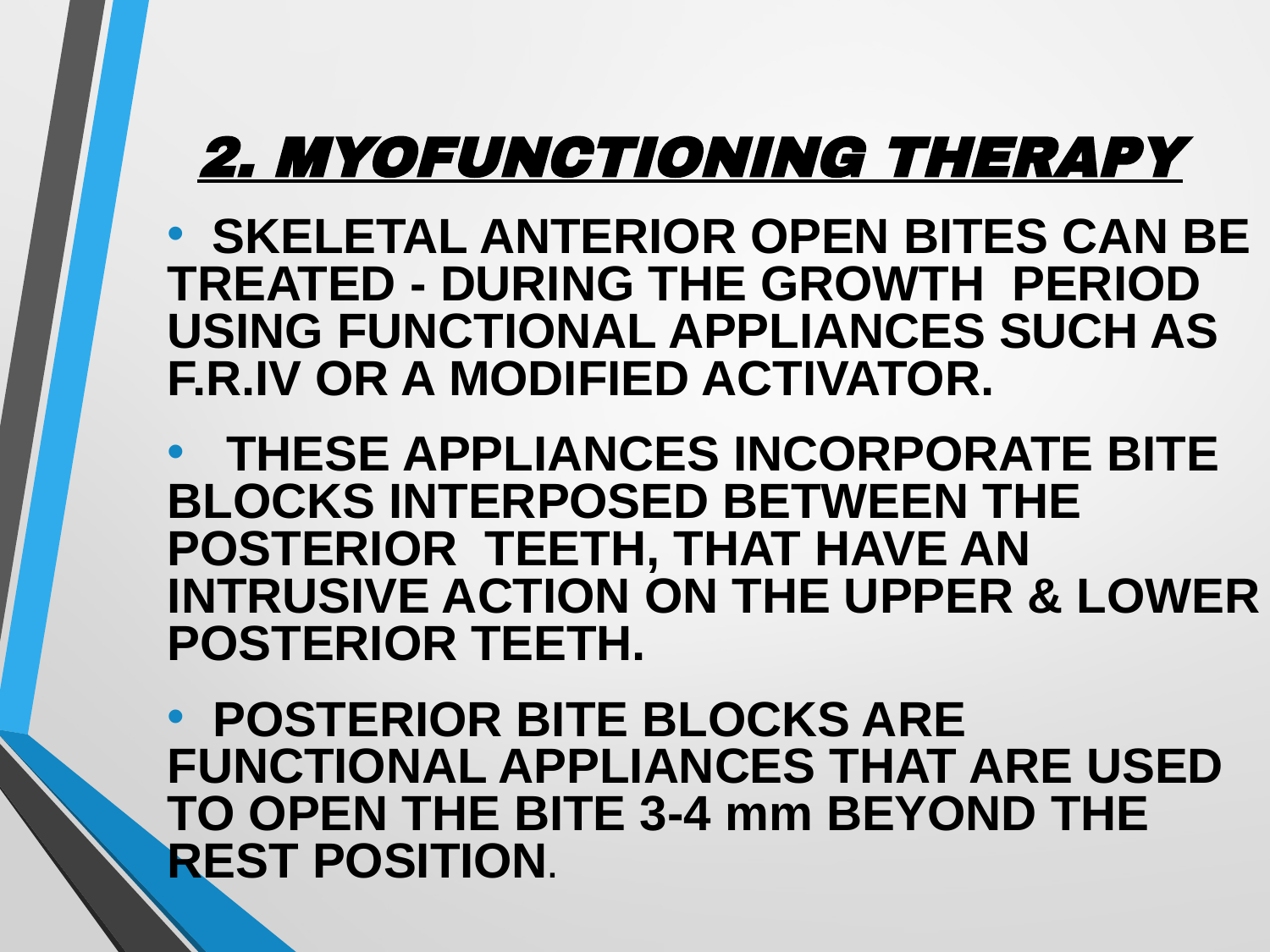

# 2. MYOFUNCTIONING THERAPY
  SKELETAL ANTERIOR OPEN BITES CAN BE TREATED - DURING THE GROWTH  PERIOD USING FUNCTIONAL APPLIANCES SUCH AS F.R.IV OR A MODIFIED ACTIVATOR.
   THESE APPLIANCES INCORPORATE BITE BLOCKS INTERPOSED BETWEEN THE POSTERIOR  TEETH, THAT HAVE AN INTRUSIVE ACTION ON THE UPPER & LOWER POSTERIOR TEETH.
  POSTERIOR BITE BLOCKS ARE FUNCTIONAL APPLIANCES THAT ARE USED TO OPEN THE BITE 3-4 mm BEYOND THE REST POSITION.